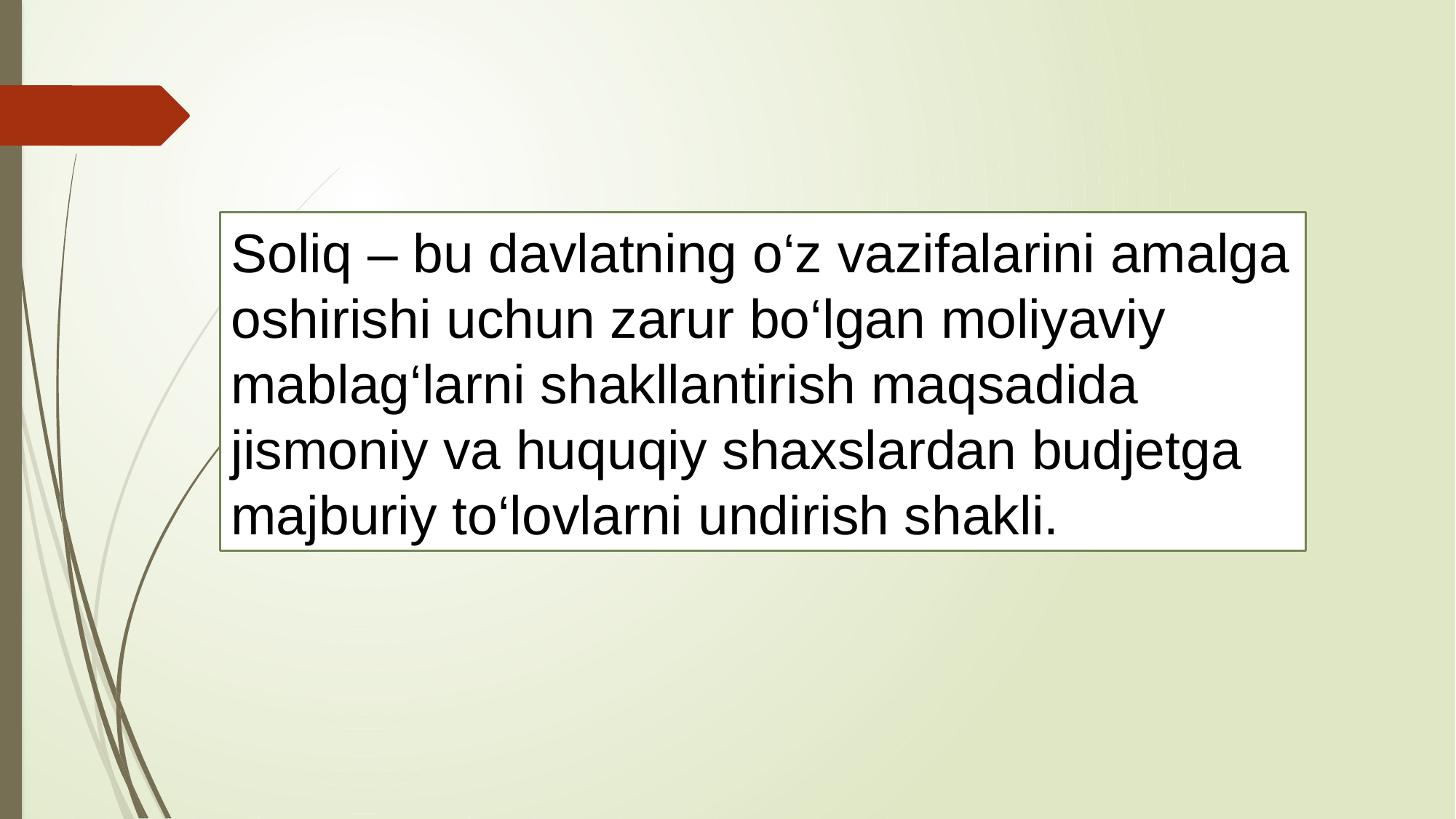

Soliq – bu davlatning o‘z vazifalarini amalga oshirishi uchun zarur bo‘lgan moliyaviy mablag‘larni shakllantirish maqsadida jismoniy va huquqiy shaxslardan budjetga majburiy to‘lovlarni undirish shakli.